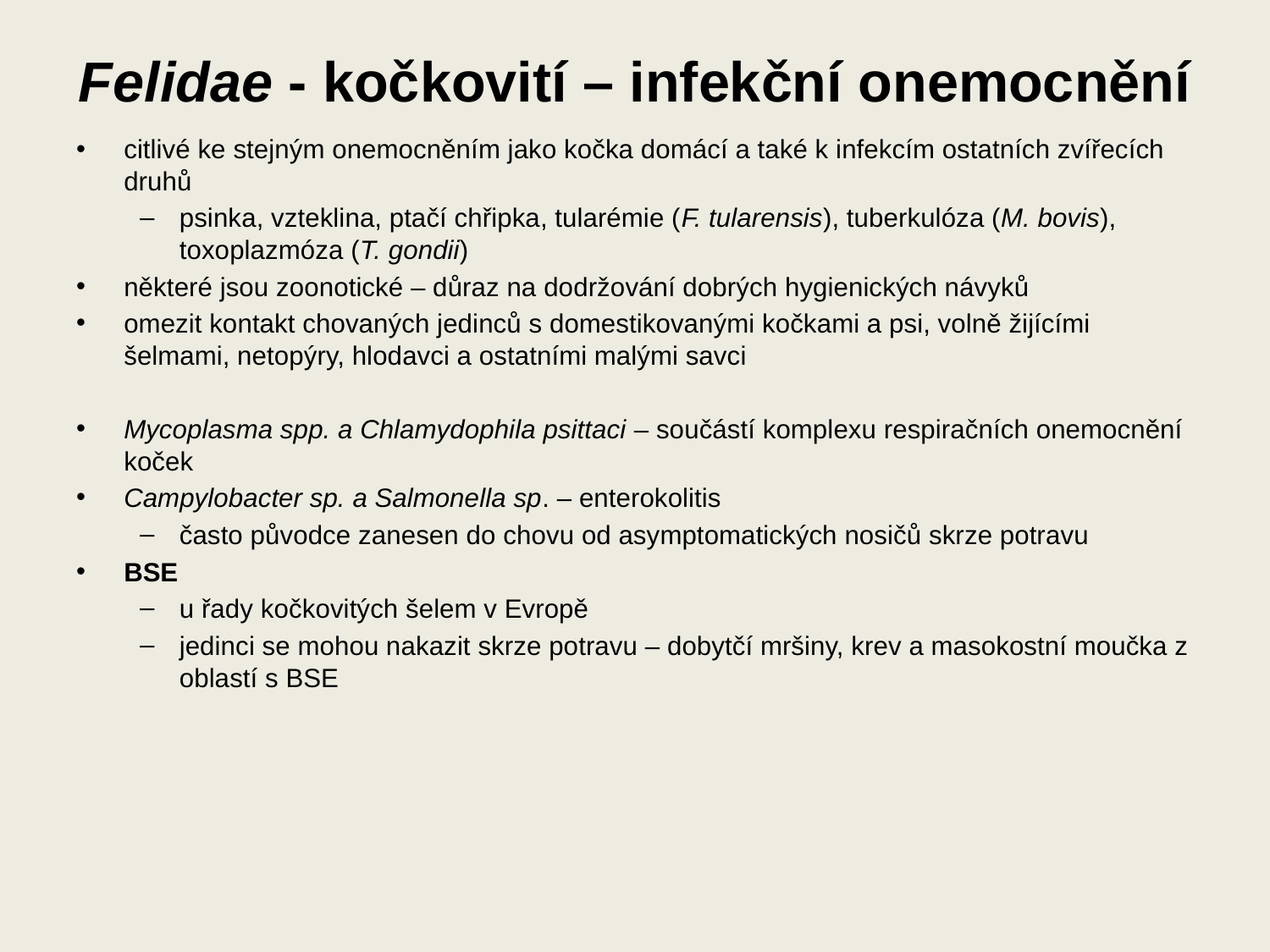

# Felidae - kočkovití – infekční onemocnění
citlivé ke stejným onemocněním jako kočka domácí a také k infekcím ostatních zvířecích druhů
psinka, vzteklina, ptačí chřipka, tularémie (F. tularensis), tuberkulóza (M. bovis), toxoplazmóza (T. gondii)
některé jsou zoonotické – důraz na dodržování dobrých hygienických návyků
omezit kontakt chovaných jedinců s domestikovanými kočkami a psi, volně žijícími šelmami, netopýry, hlodavci a ostatními malými savci

Mycoplasma spp. a Chlamydophila psittaci – součástí komplexu respiračních onemocnění koček
Campylobacter sp. a Salmonella sp. – enterokolitis
často původce zanesen do chovu od asymptomatických nosičů skrze potravu
BSE
u řady kočkovitých šelem v Evropě
jedinci se mohou nakazit skrze potravu – dobytčí mršiny, krev a masokostní moučka z oblastí s BSE